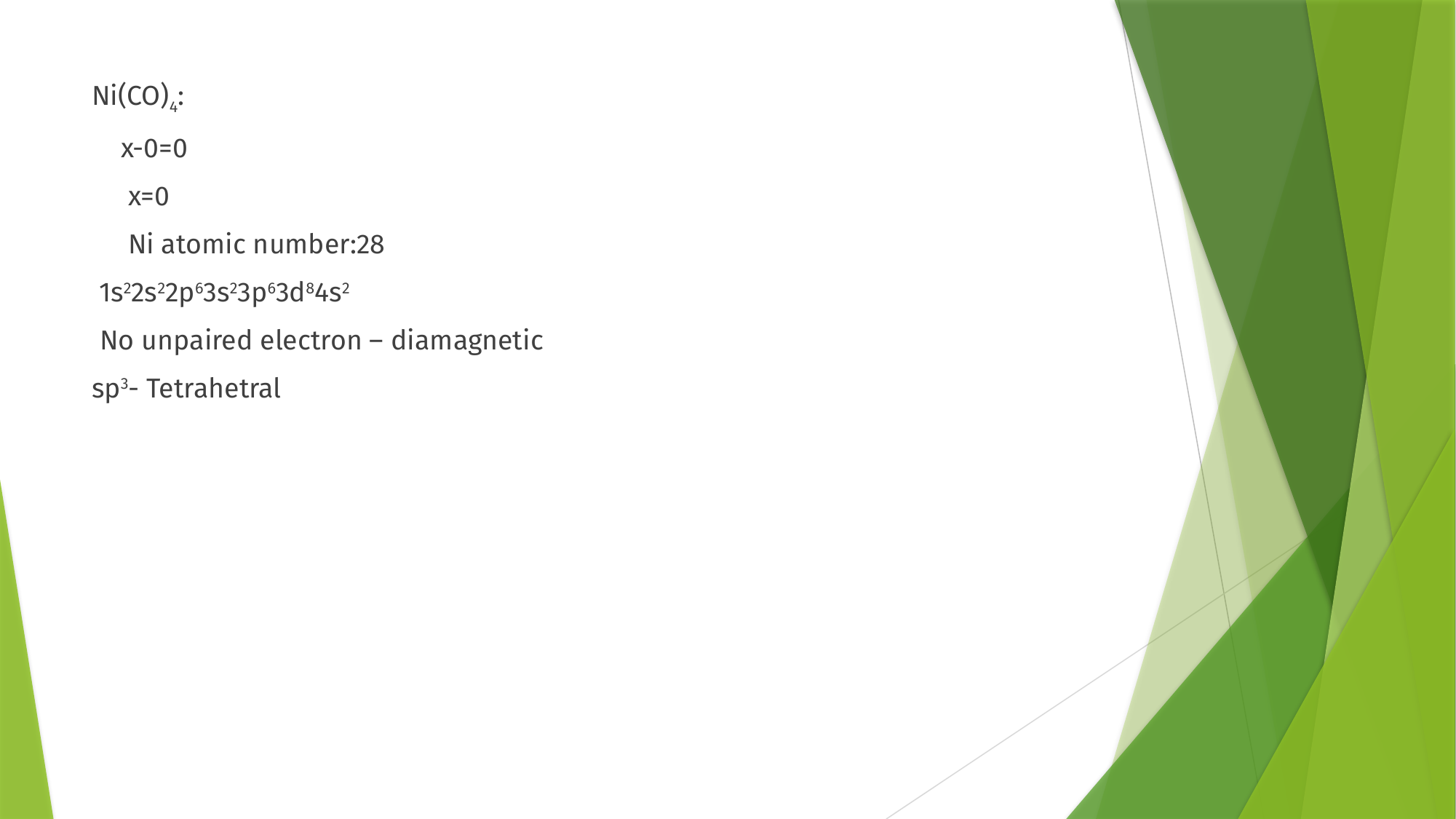

Ni(CO)4:
    x-0=0
     x=0
     Ni atomic number:28
 1s22s22p63s23p63d84s2
  No unpaired electron – diamagnetic
sp3- Tetrahetral
#